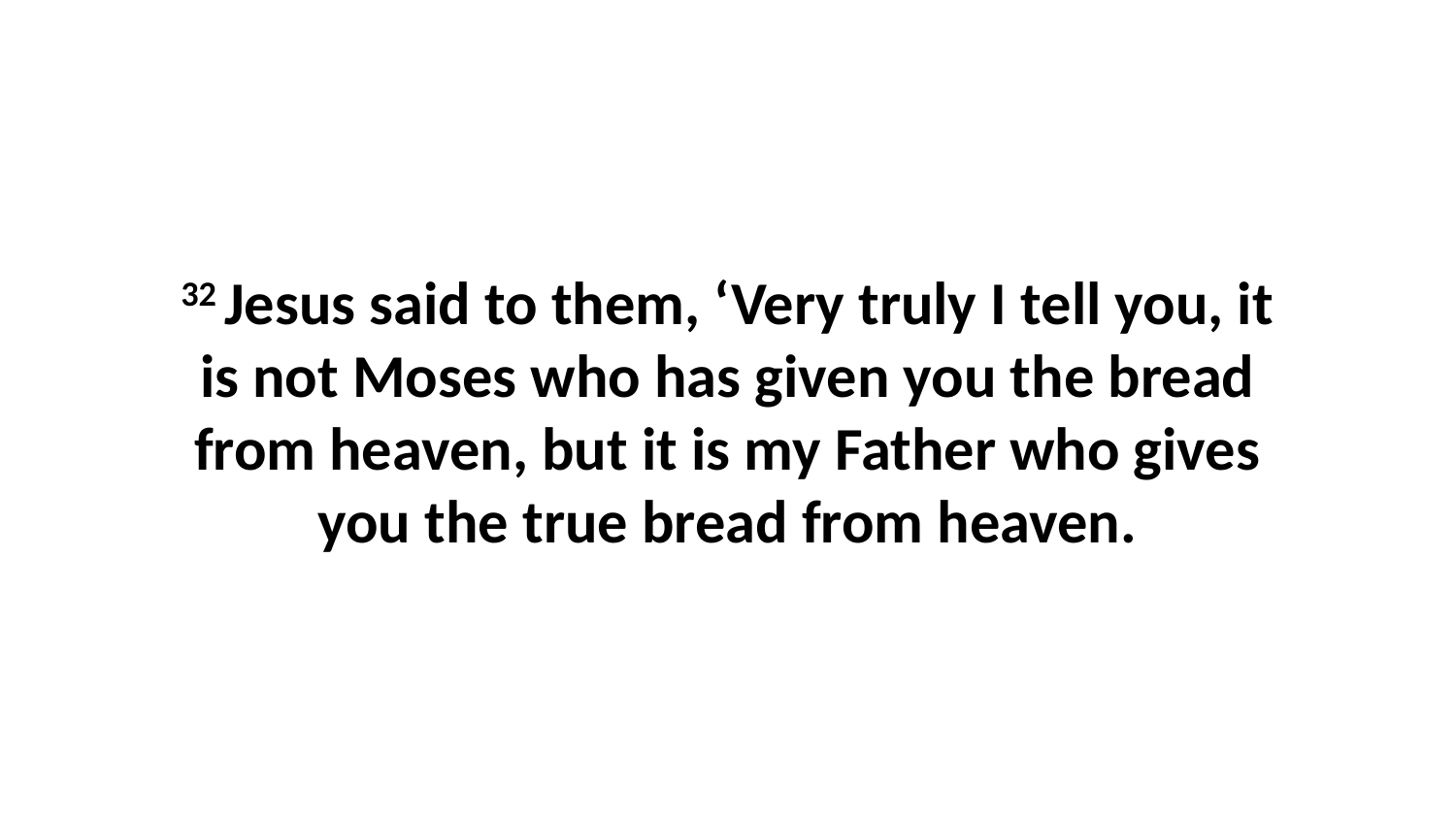

32 Jesus said to them, ‘Very truly I tell you, it is not Moses who has given you the bread from heaven, but it is my Father who gives you the true bread from heaven.